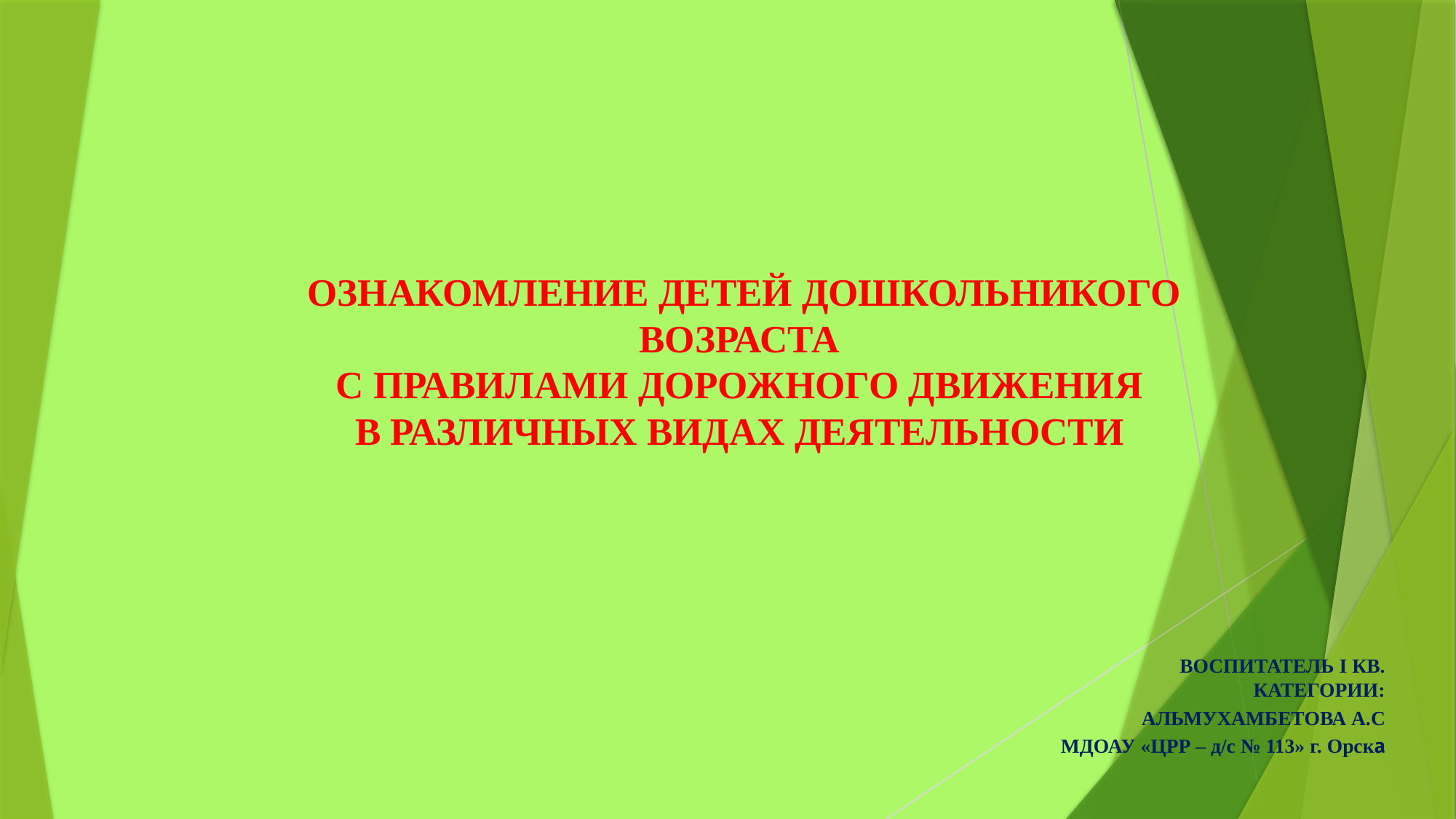

# ОЗНАКОМЛЕНИЕ ДЕТЕЙ ДОШКОЛЬНИКОГО ВОЗРАСТА С ПРАВИЛАМИ ДОРОЖНОГО ДВИЖЕНИЯ В РАЗЛИЧНЫХ ВИДАХ ДЕЯТЕЛЬНОСТИ

ВОСПИТАТЕЛЬ I КВ. КАТЕГОРИИ:
 АЛЬМУХАМБЕТОВА А.С
МДОАУ «ЦРР – д/с № 113» г. Орска